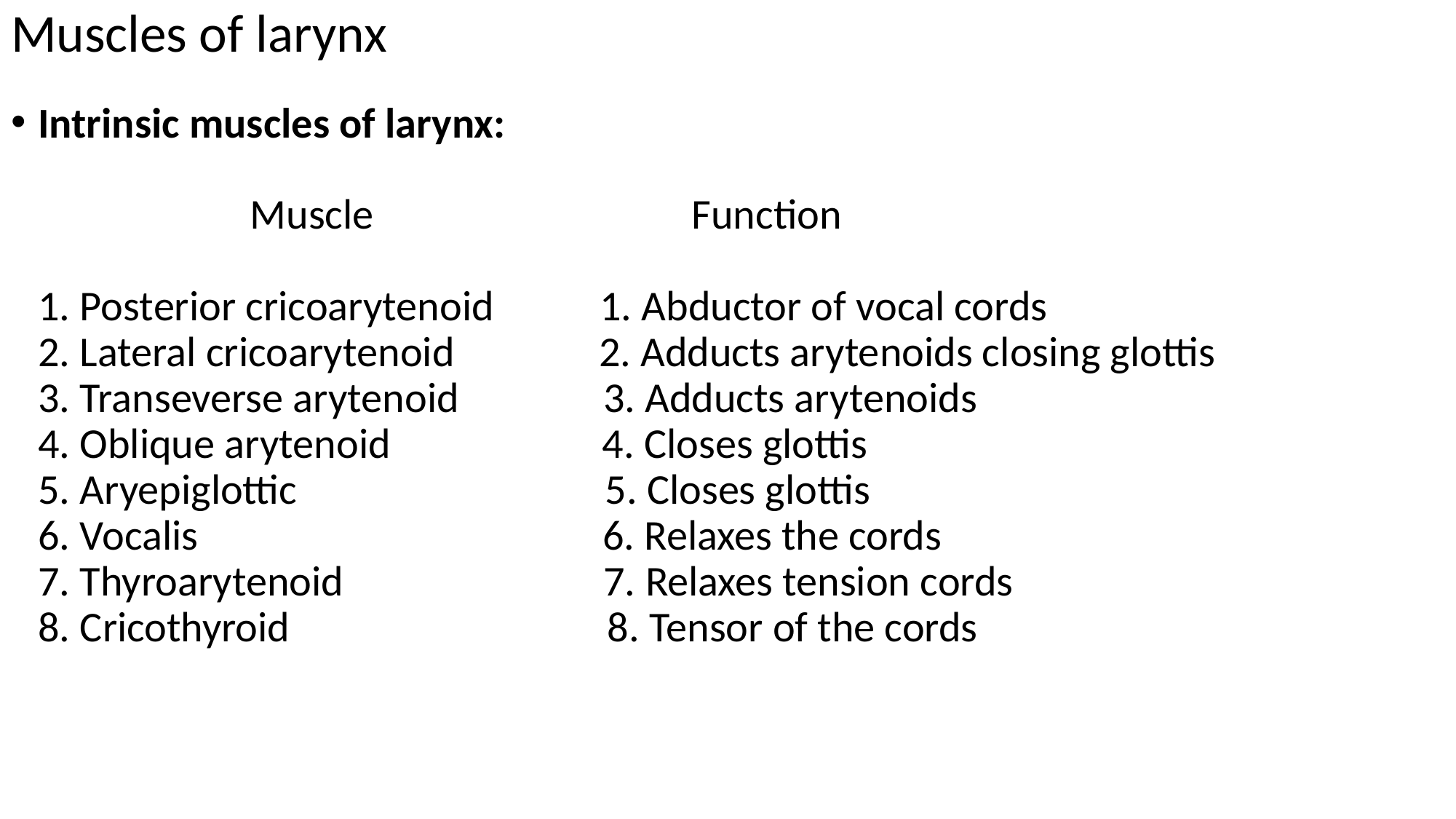

# Muscles of larynx
Intrinsic muscles of larynx:
                      Muscle                                 Function
1. Posterior cricoarytenoid           1. Abductor of vocal cords
2. Lateral cricoarytenoid               2. Adducts arytenoids closing glottis
3. Transeverse arytenoid               3. Adducts arytenoids
4. Oblique arytenoid                      4. Closes glottis
5. Aryepiglottic                                5. Closes glottis
6. Vocalis                                          6. Relaxes the cords
7. Thyroarytenoid                           7. Relaxes tension cords
8. Cricothyroid                                 8. Tensor of the cords